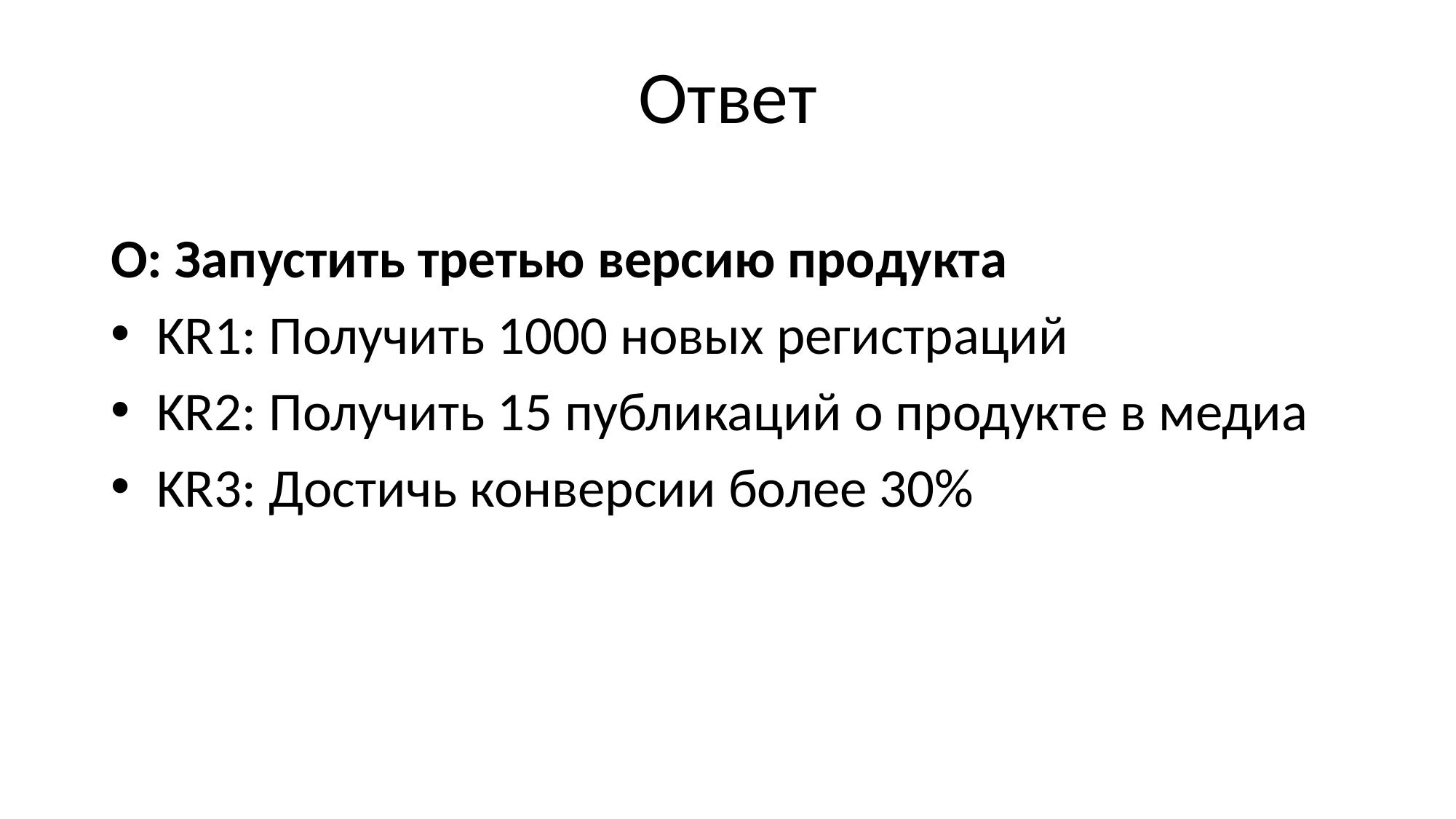

# Ответ
O: Запустить третью версию продукта
KR1: Получить 1000 новых регистраций
KR2: Получить 15 публикаций о продукте в медиа
KR3: Достичь конверсии более 30%